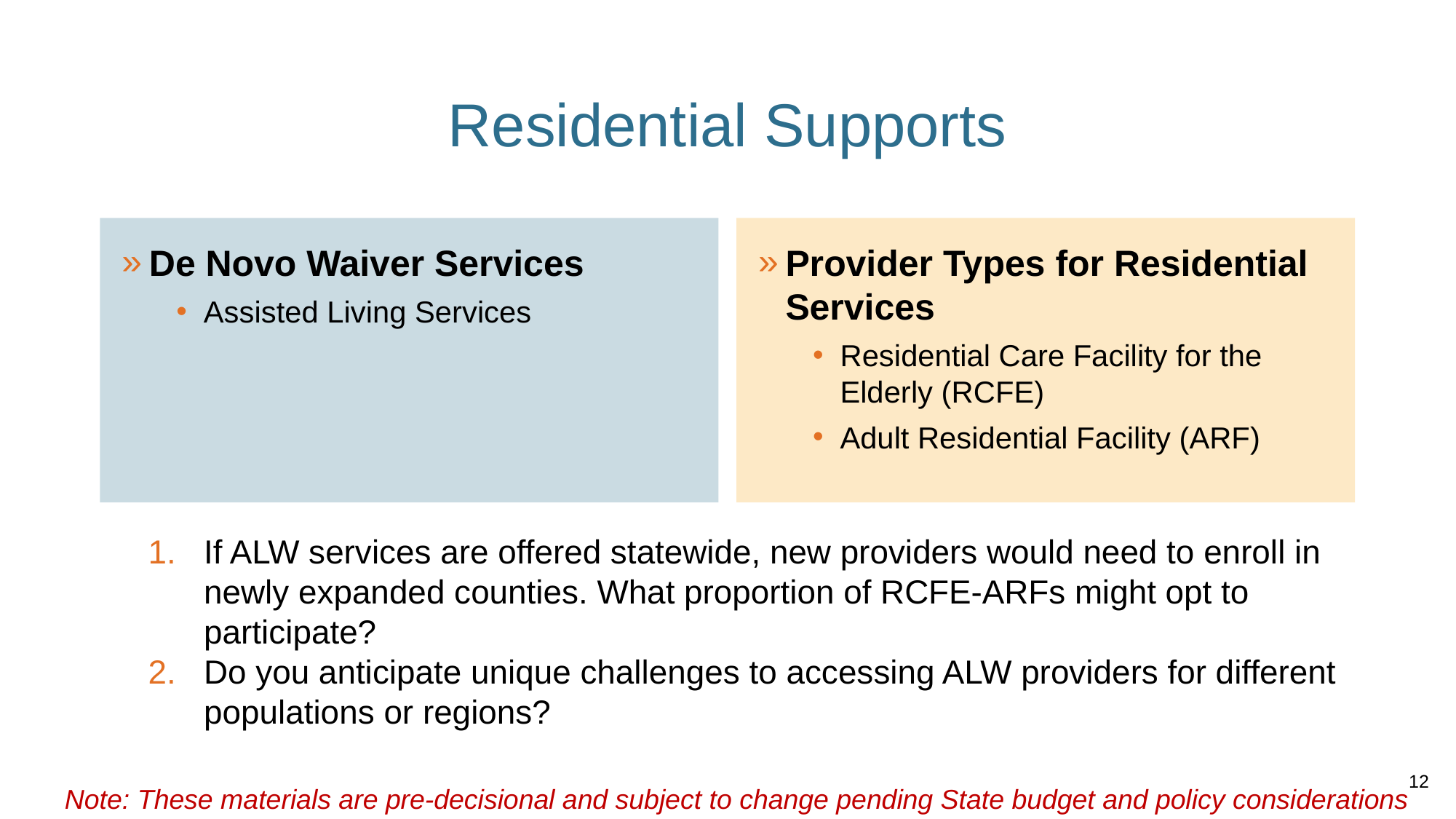

# Residential Supports
Provider Types for Residential Services
Residential Care Facility for the Elderly (RCFE)
Adult Residential Facility (ARF)
De Novo Waiver Services
Assisted Living Services
If ALW services are offered statewide, new providers would need to enroll in newly expanded counties. What proportion of RCFE-ARFs might opt to participate?
Do you anticipate unique challenges to accessing ALW providers for different populations or regions?
12
Note: These materials are pre-decisional and subject to change pending State budget and policy considerations